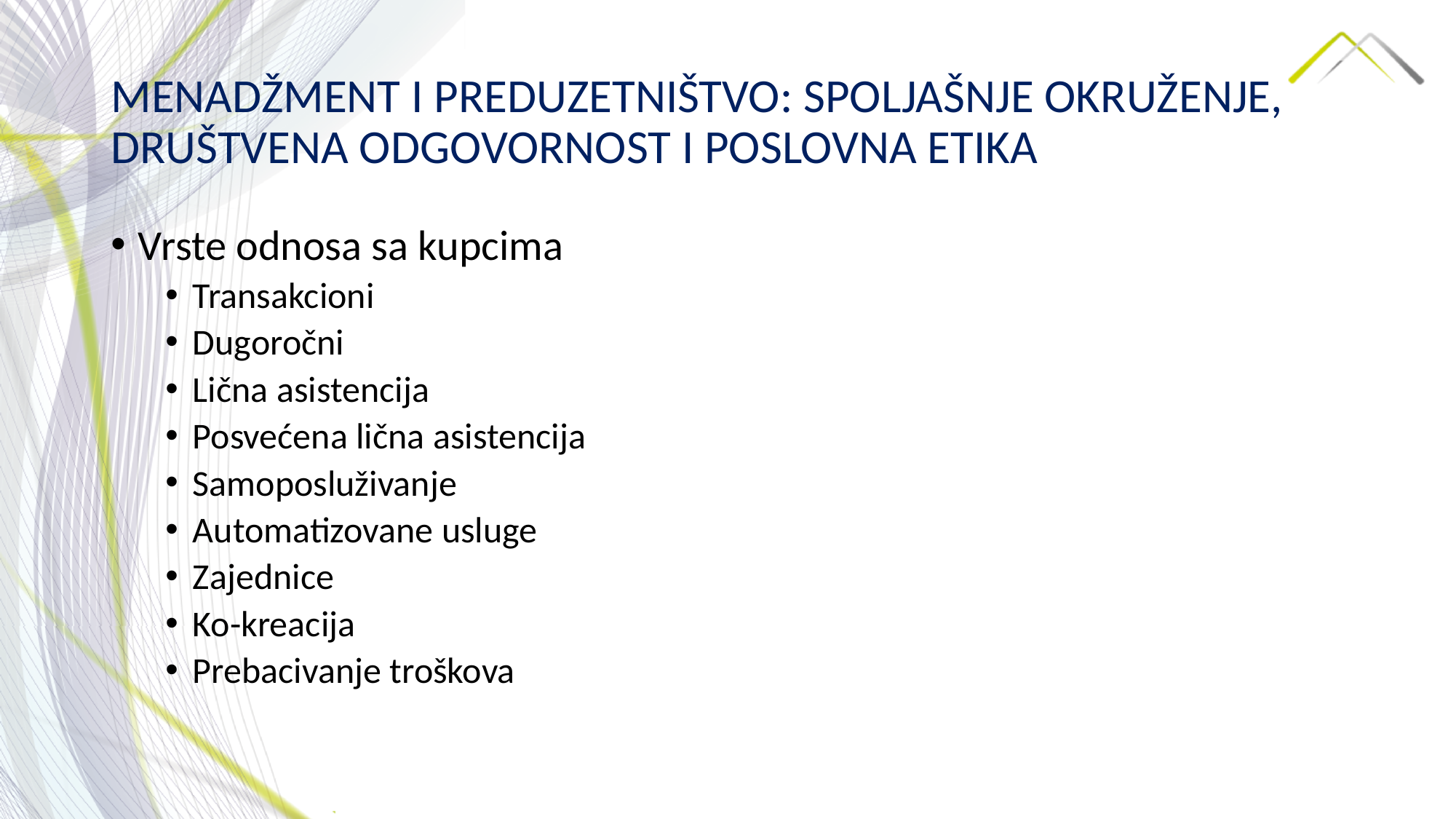

# MENADŽMENT I PREDUZETNIŠTVO: SPOLJAŠNJE OKRUŽENJE, DRUŠTVENA ODGOVORNOST I POSLOVNA ETIKA
Vrste odnosa sa kupcima
Transakcioni
Dugoročni
Lična asistencija
Posvećena lična asistencija
Samoposluživanje
Automatizovane usluge
Zajednice
Ko-kreacija
Prebacivanje troškova